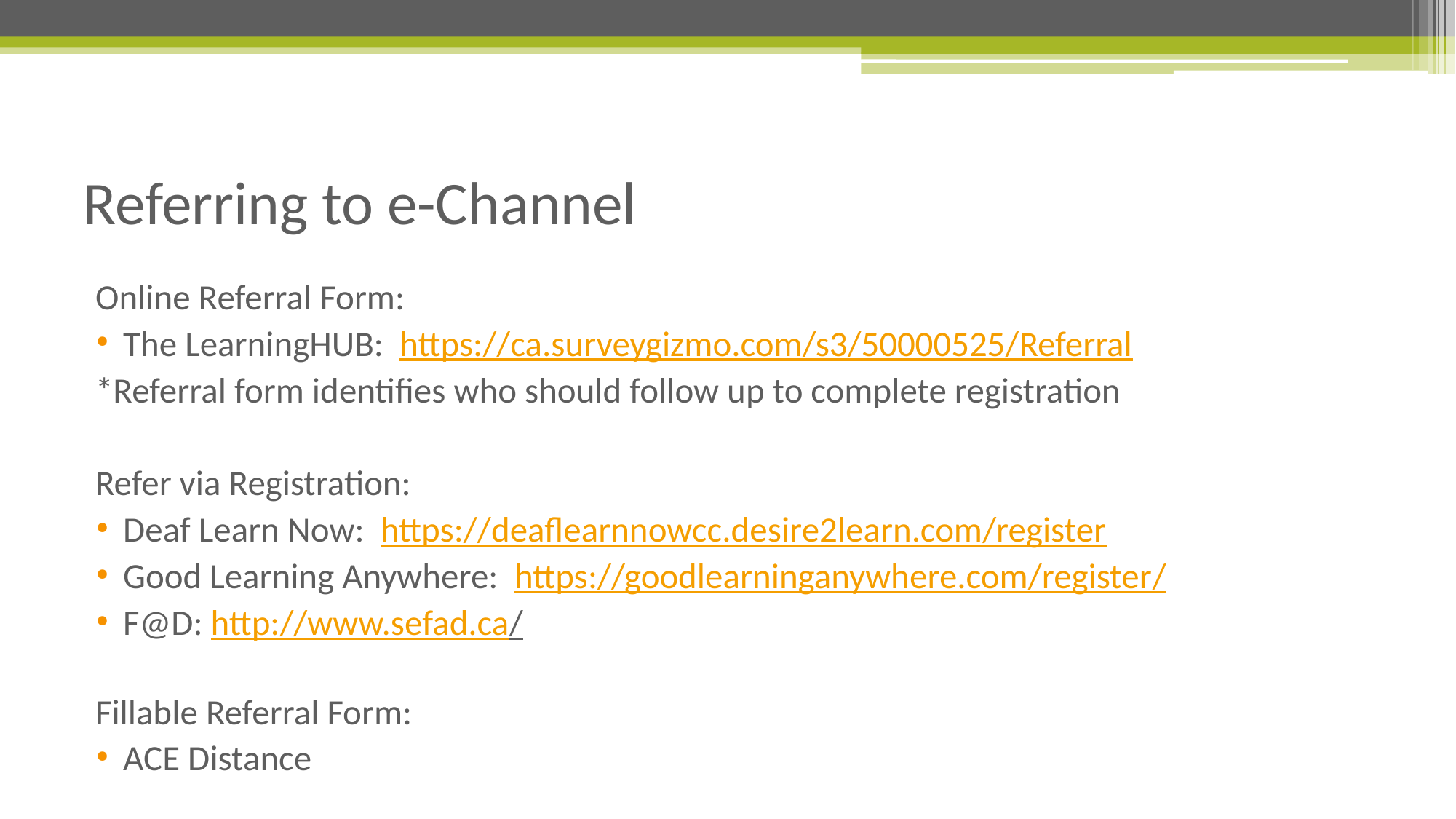

# Referring to e-Channel
Online Referral Form:
The LearningHUB:  https://ca.surveygizmo.com/s3/50000525/Referral
*Referral form identifies who should follow up to complete registration

Refer via Registration:
Deaf Learn Now:  https://deaflearnnowcc.desire2learn.com/register
Good Learning Anywhere:  https://goodlearninganywhere.com/register/
F@D: http://www.sefad.ca/
Fillable Referral Form:
ACE Distance